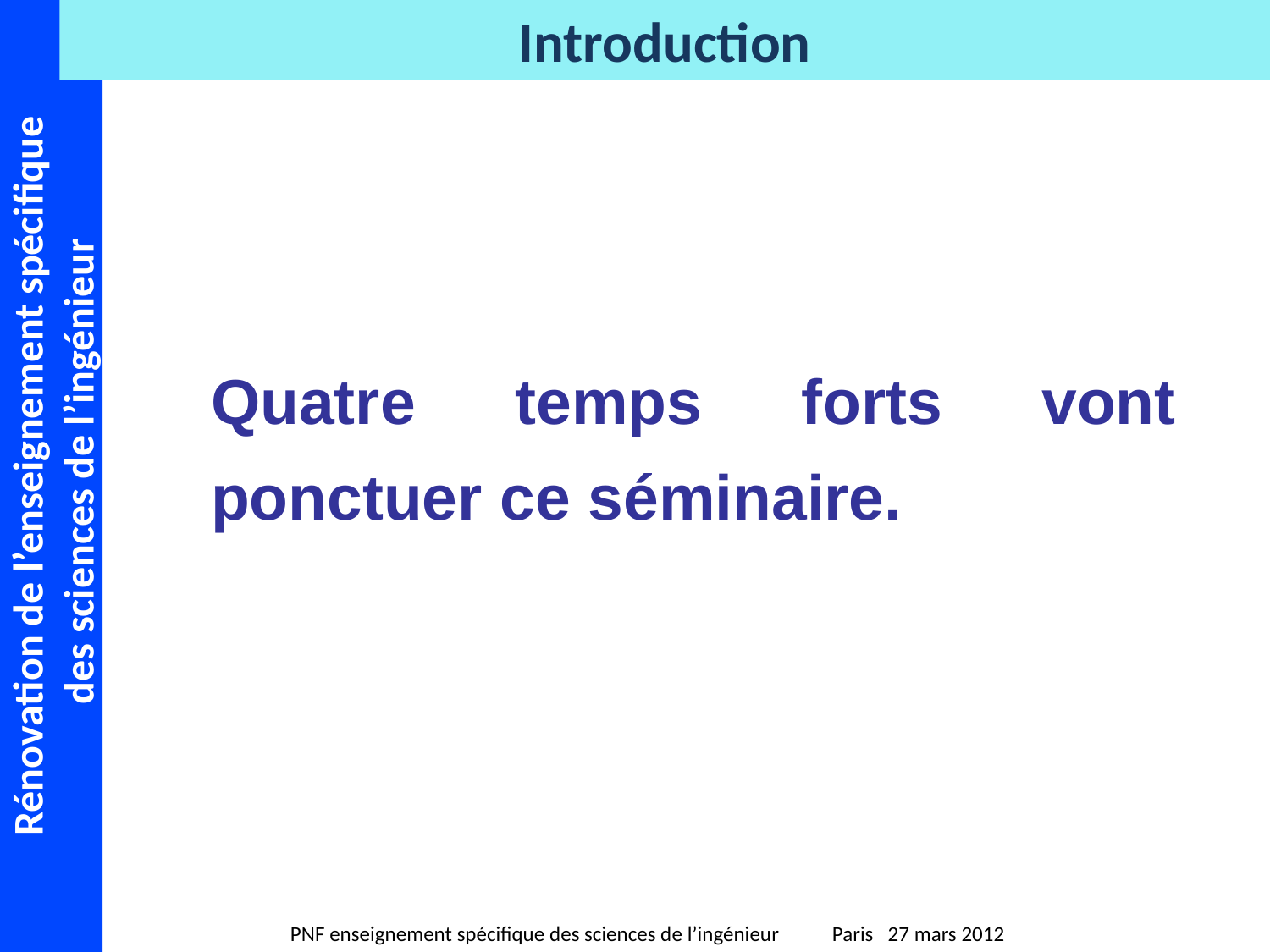

Quatre temps forts vont ponctuer ce séminaire.